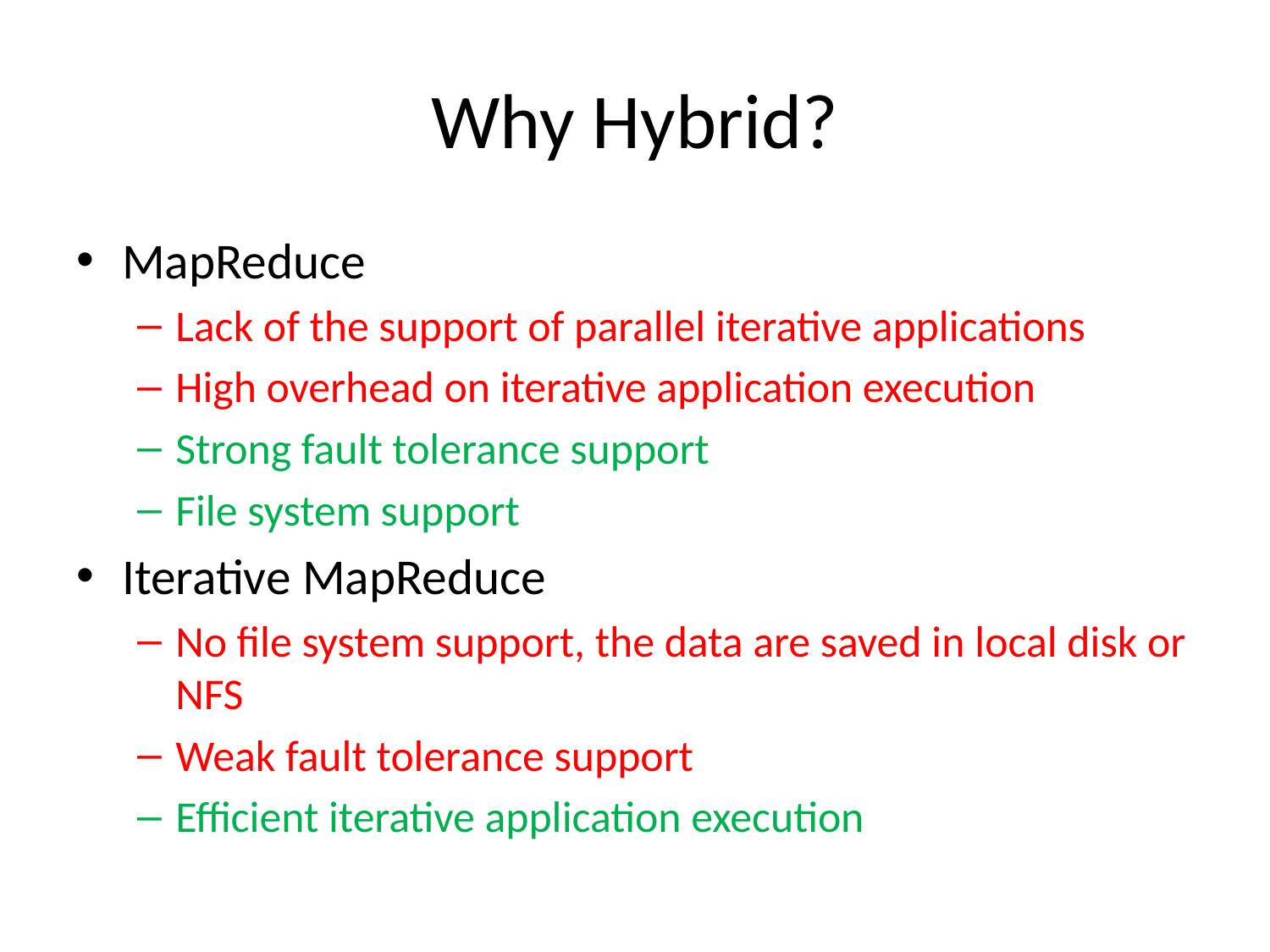

# Why Hybrid?
MapReduce
Lack of the support of parallel iterative applications
High overhead on iterative application execution
Strong fault tolerance support
File system support
Iterative MapReduce
No file system support, the data are saved in local disk or NFS
Weak fault tolerance support
Efficient iterative application execution